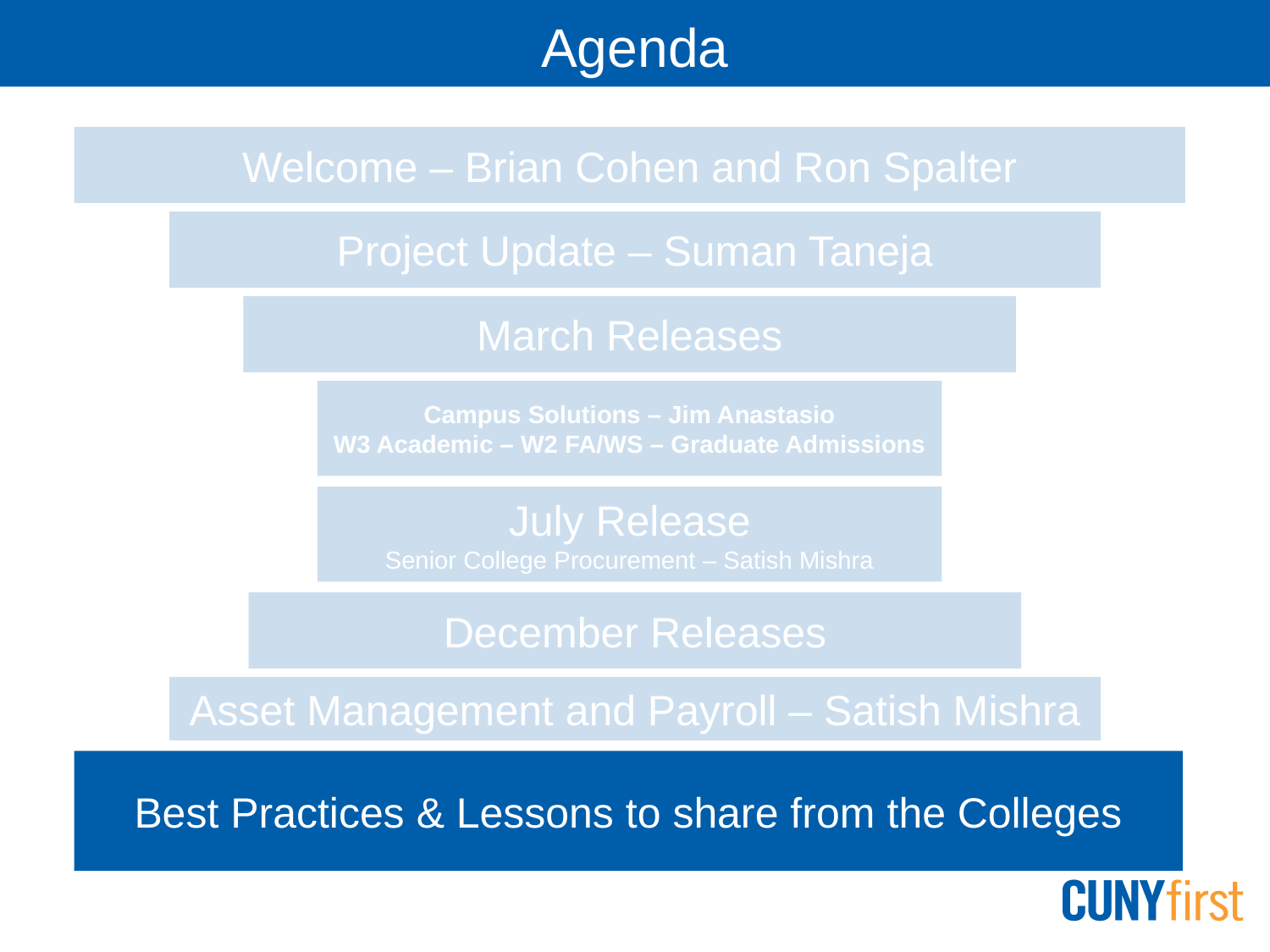

# Agenda
Welcome – Brian Cohen and Ron Spalter
Project Update – Suman Taneja
March Releases
Campus Solutions – Jim Anastasio
W3 Academic – W2 FA/WS – Graduate Admissions
July Release
Senior College Procurement – Satish Mishra
December Releases
Asset Management and Payroll – Satish Mishra
Best Practices & Lessons to share from the Colleges